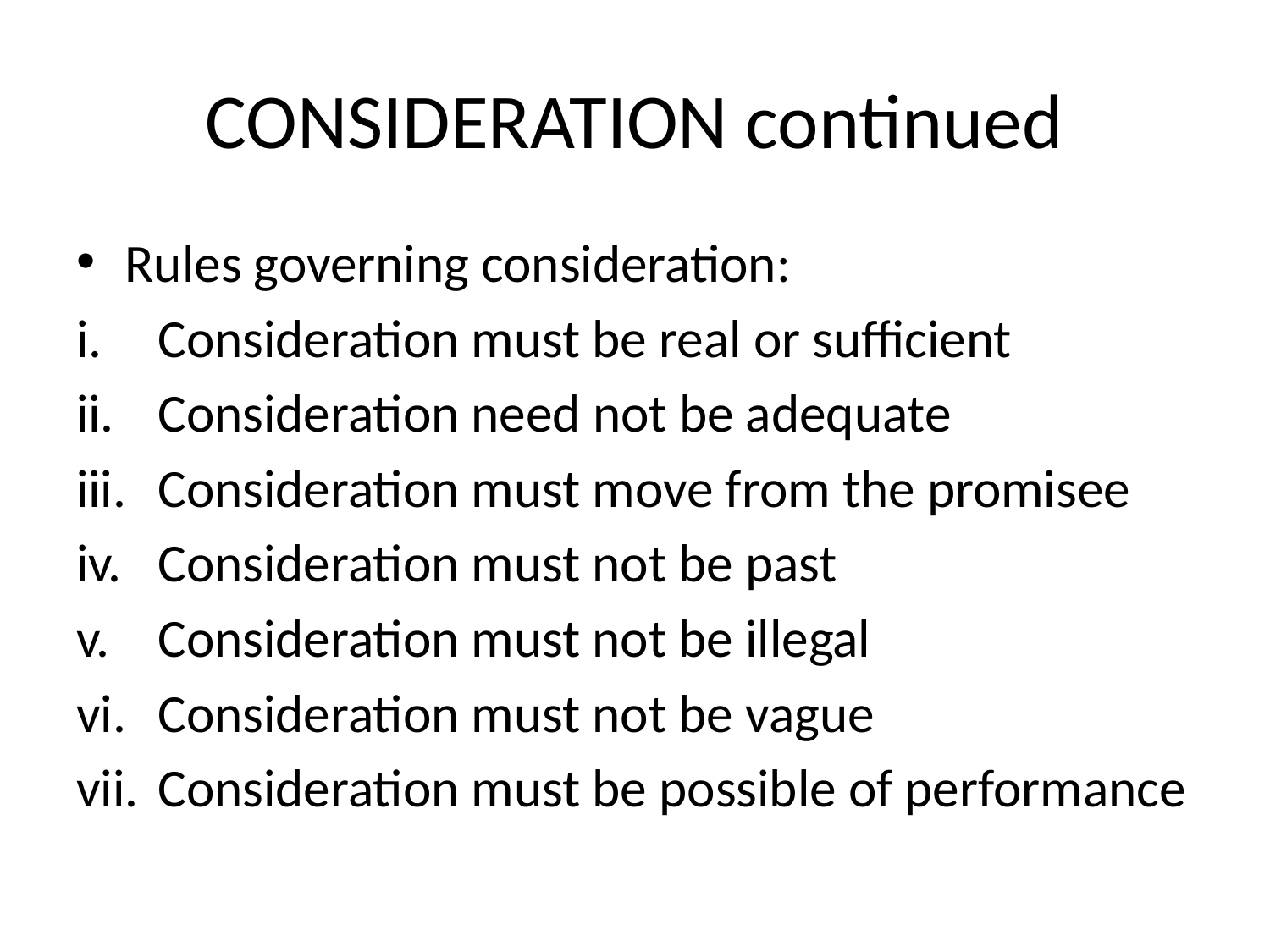

# CONSIDERATION continued
Rules governing consideration:
Consideration must be real or sufficient
Consideration need not be adequate
Consideration must move from the promisee
Consideration must not be past
Consideration must not be illegal
Consideration must not be vague
Consideration must be possible of performance